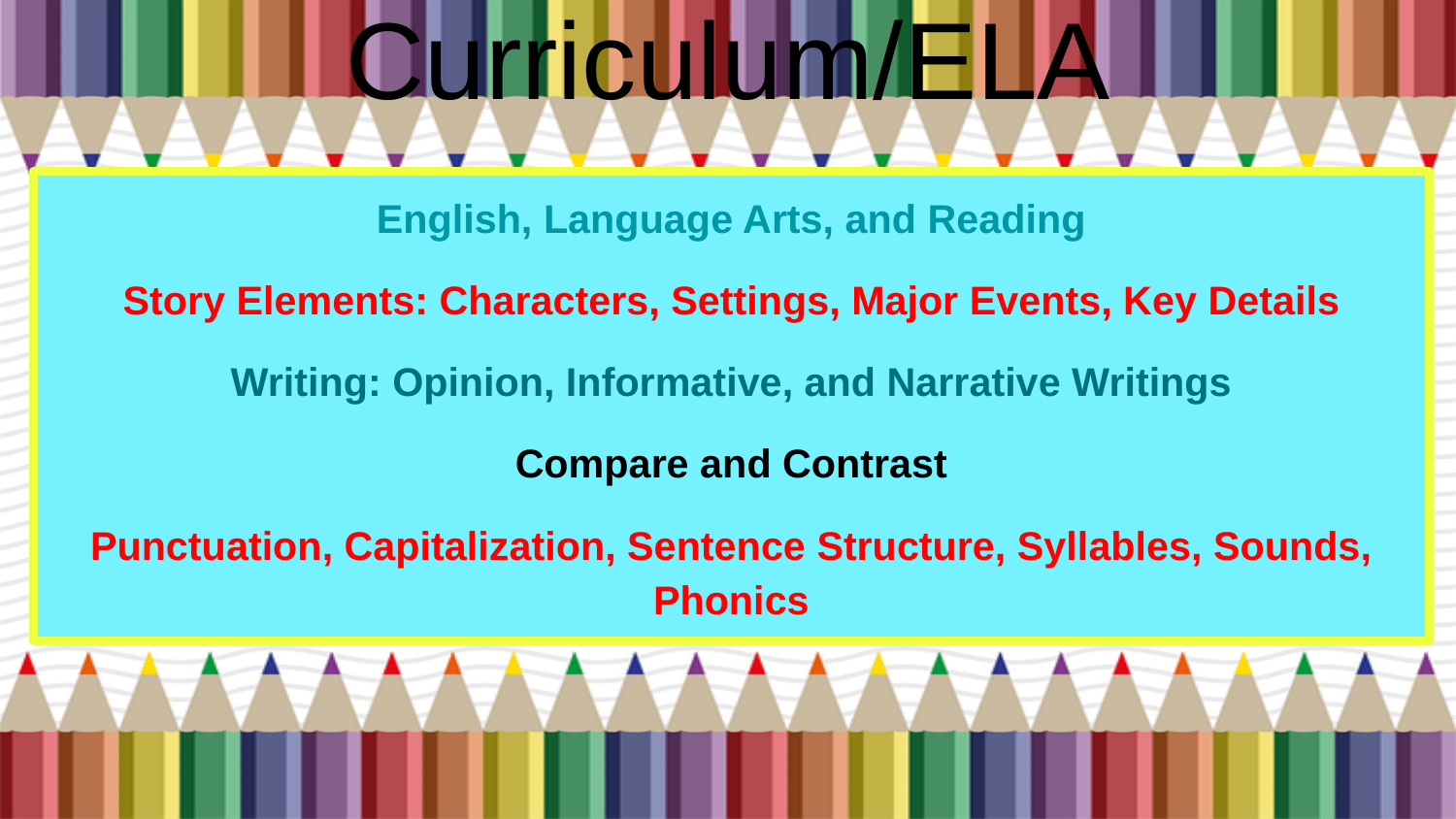

# Curriculum/ELA

English, Language Arts, and Reading
Story Elements: Characters, Settings, Major Events, Key Details
Writing: Opinion, Informative, and Narrative Writings
Compare and Contrast
Punctuation, Capitalization, Sentence Structure, Syllables, Sounds, Phonics